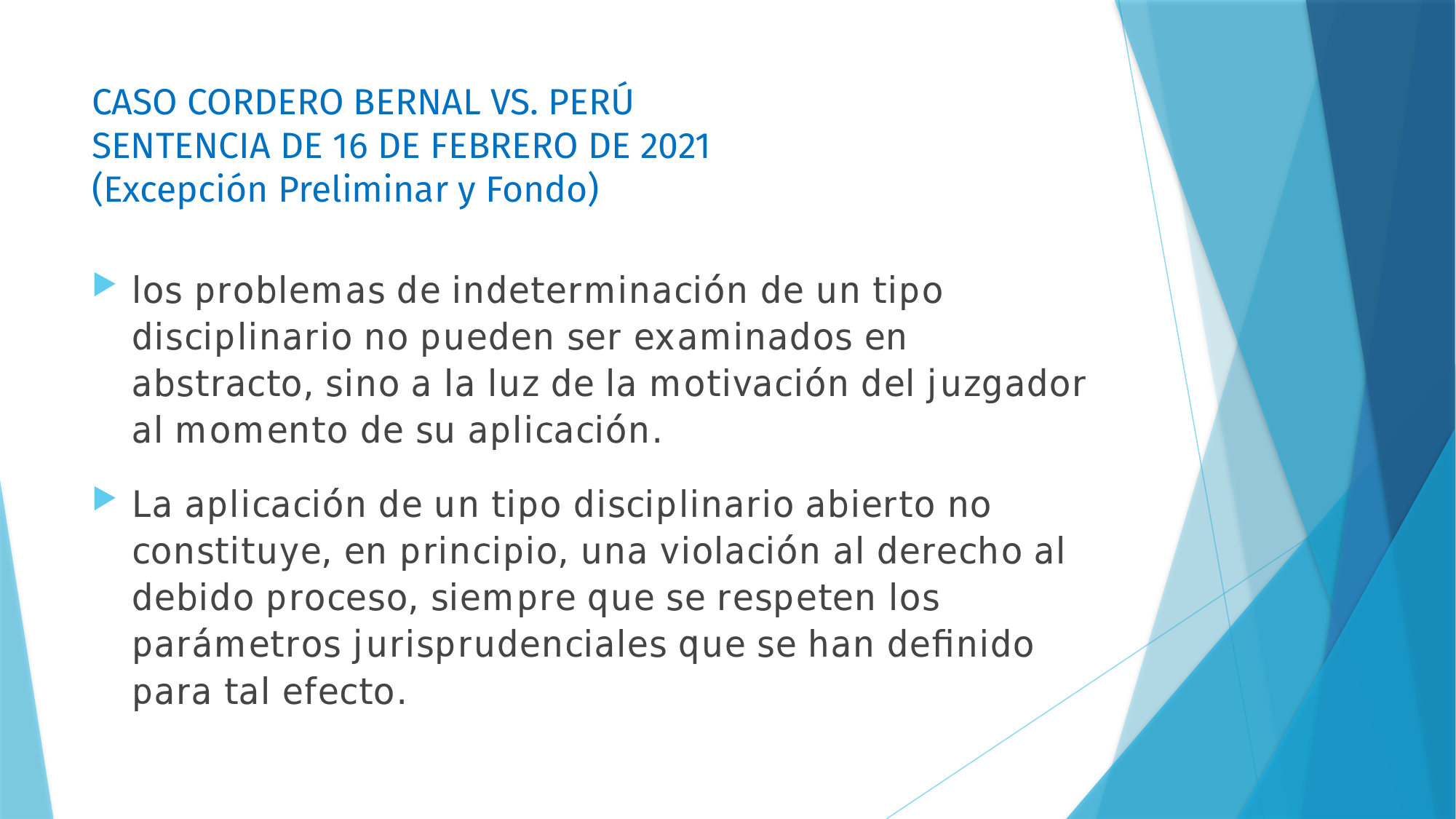

# CASO CORDERO BERNAL VS. PERÚ SENTENCIA DE 16 DE FEBRERO DE 2021 (Excepción Preliminar y Fondo)
los problemas de indeterminación de un tipo disciplinario no pueden ser examinados en abstracto, sino a la luz de la motivación del juzgador al momento de su aplicación.
La aplicación de un tipo disciplinario abierto no constituye, en principio, una violación al derecho al debido proceso, siempre que se respeten los parámetros jurisprudenciales que se han definido para tal efecto.